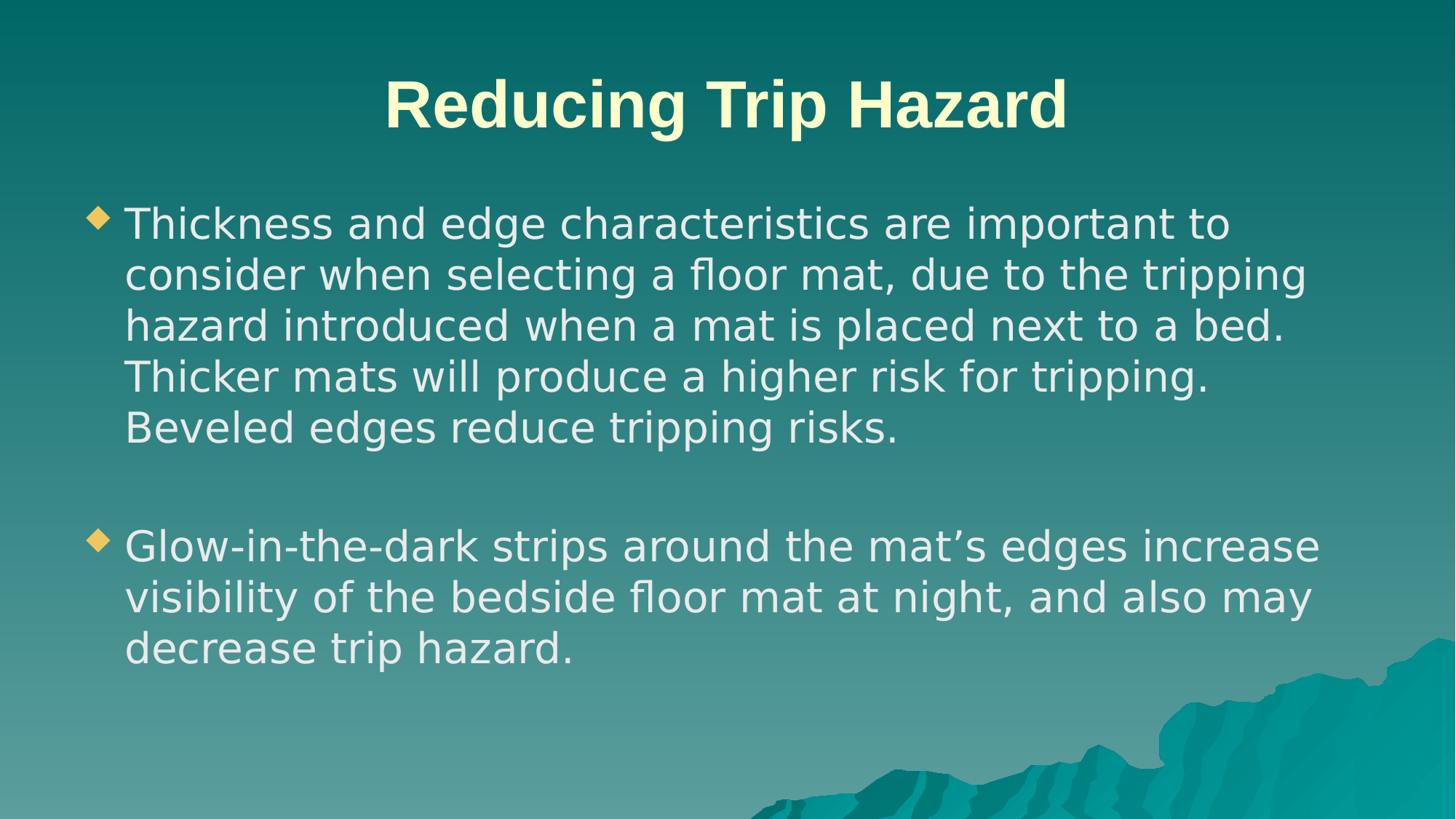

# Reducing Trip Hazard
Thickness and edge characteristics are important to consider when selecting a floor mat, due to the tripping hazard introduced when a mat is placed next to a bed. Thicker mats will produce a higher risk for tripping. Beveled edges reduce tripping risks.

Glow-in-the-dark strips around the mat’s edges increase visibility of the bedside floor mat at night, and also may decrease trip hazard.